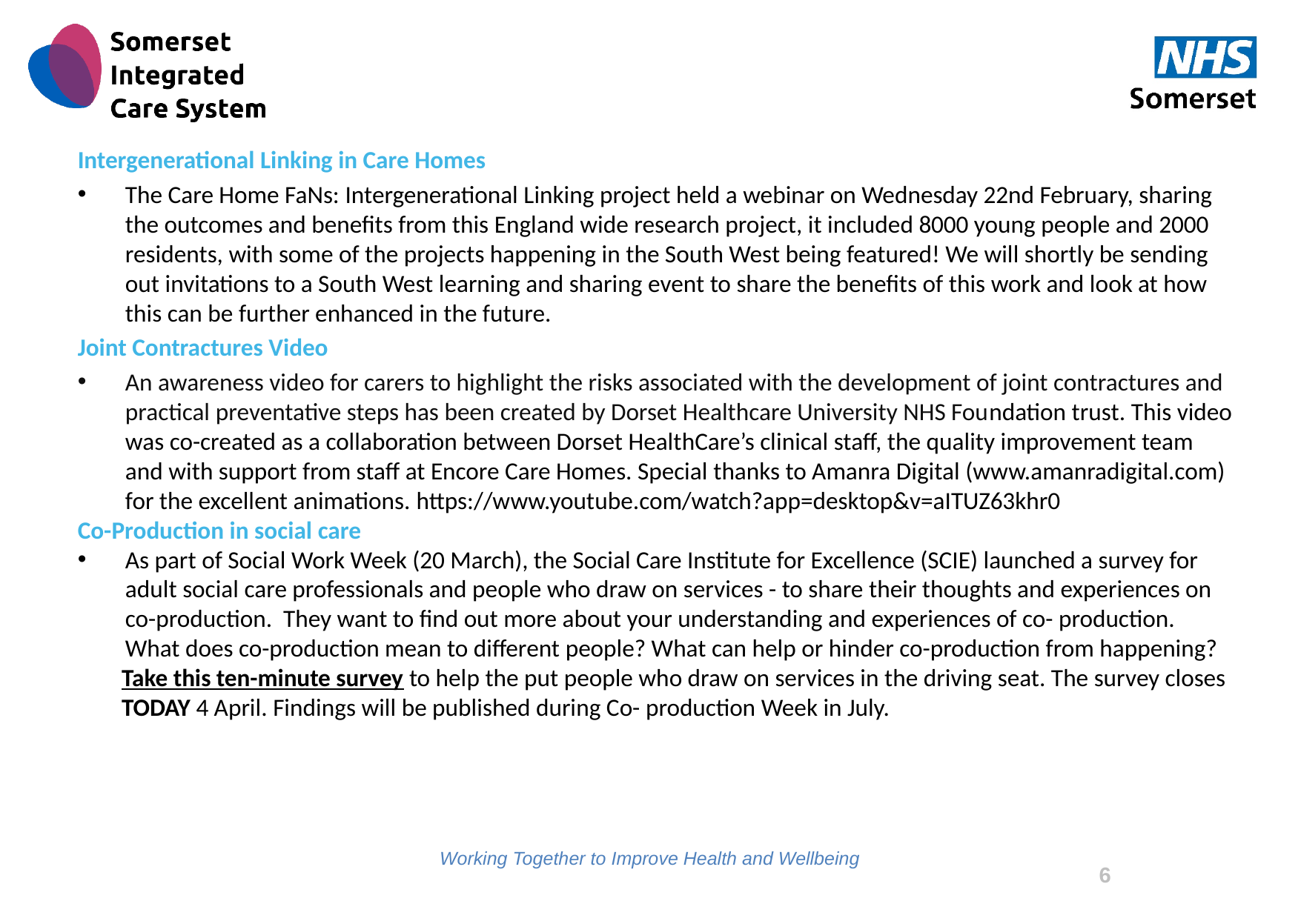

Intergenerational Linking in Care Homes
The Care Home FaNs: Intergenerational Linking project held a webinar on Wednesday 22nd February, sharing the outcomes and benefits from this England wide research project, it included 8000 young people and 2000 residents, with some of the projects happening in the South West being featured! We will shortly be sending out invitations to a South West learning and sharing event to share the benefits of this work and look at how this can be further enhanced in the future.
Joint Contractures Video
An awareness video for carers to highlight the risks associated with the development of joint contractures and practical preventative steps has been created by Dorset Healthcare University NHS Foundation trust. This video was co-created as a collaboration between Dorset HealthCare’s clinical staff, the quality improvement team and with support from staff at Encore Care Homes. Special thanks to Amanra Digital (www.amanradigital.com) for the excellent animations. https://www.youtube.com/watch?app=desktop&v=aITUZ63khr0
Co-Production in social care
As part of Social Work Week (20 March), the Social Care Institute for Excellence (SCIE) launched a survey for adult social care professionals and people who draw on services - to share their thoughts and experiences on co-production.  They want to find out more about your understanding and experiences of co- production. What does co-production mean to different people? What can help or hinder co-production from happening?
Take this ten-minute survey to help the put people who draw on services in the driving seat. The survey closes TODAY 4 April. Findings will be published during Co- production Week in July.

Working Together to Improve Health and Wellbeing
6